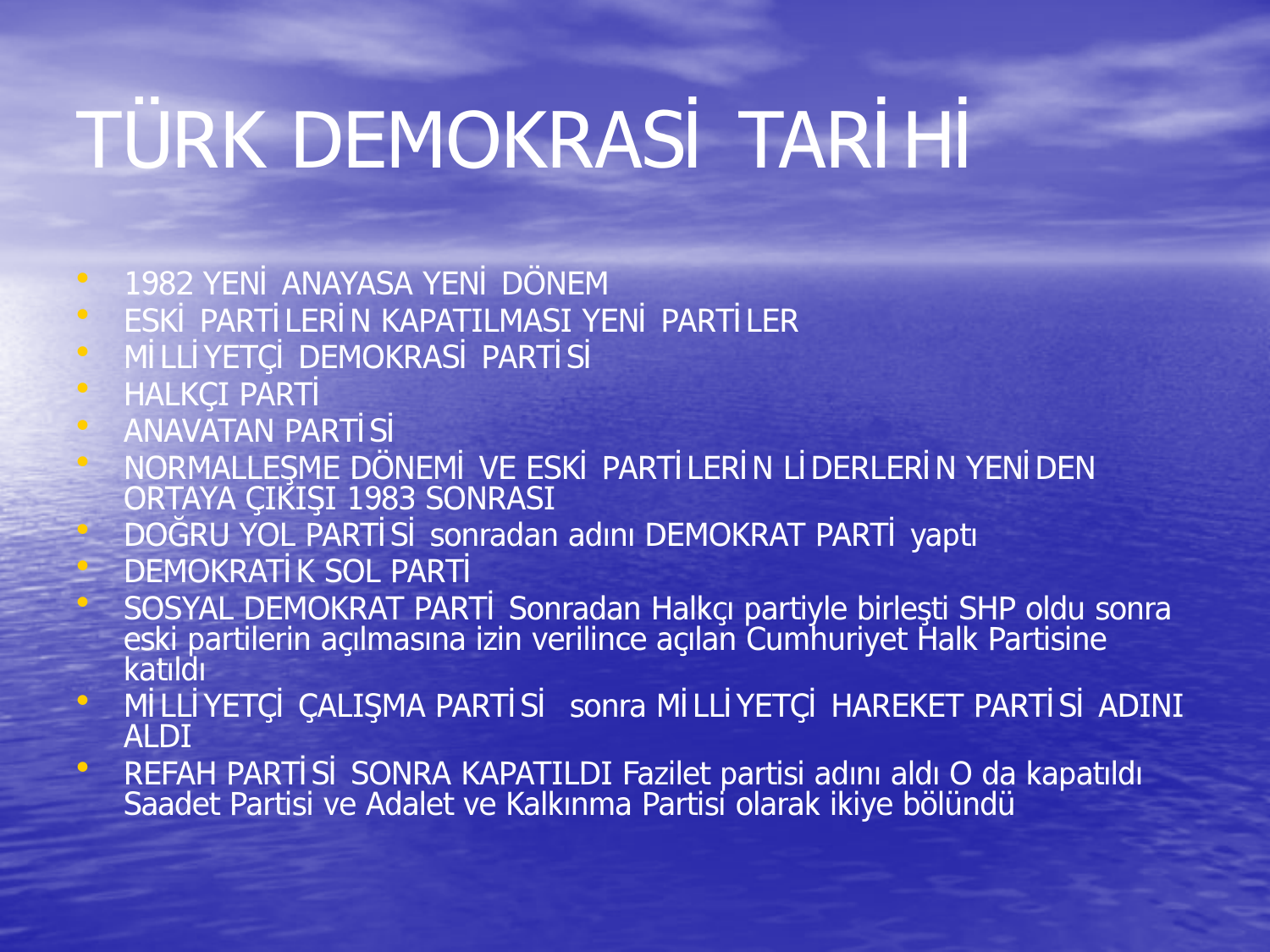

# TÜRK DEMOKRASİ TARİHİ
1982 YENİ ANAYASA YENİ DÖNEM
ESKİ PARTİLERİN KAPATILMASI YENİ PARTİLER
MİLLİYETÇİ DEMOKRASİ PARTİSİ
HALKÇI PARTİ
ANAVATAN PARTİSİ
NORMALLEŞME DÖNEMİ VE ESKİ PARTİLERİN LİDERLERİN YENİDEN ORTAYA ÇIKIŞI 1983 SONRASI
DOĞRU YOL PARTİSİ sonradan adını DEMOKRAT PARTİ yaptı
DEMOKRATİK SOL PARTİ
SOSYAL DEMOKRAT PARTİ Sonradan Halkçı partiyle birleşti SHP oldu sonra eski partilerin açılmasına izin verilince açılan Cumhuriyet Halk Partisine katıldı
MİLLİYETÇİ ÇALIŞMA PARTİSİ  sonra MİLLİYETÇİ HAREKET PARTİSİ ADINI ALDI
REFAH PARTİSİ SONRA KAPATILDI Fazilet partisi adını aldı O da kapatıldı Saadet Partisi ve Adalet ve Kalkınma Partisi olarak ikiye bölündü